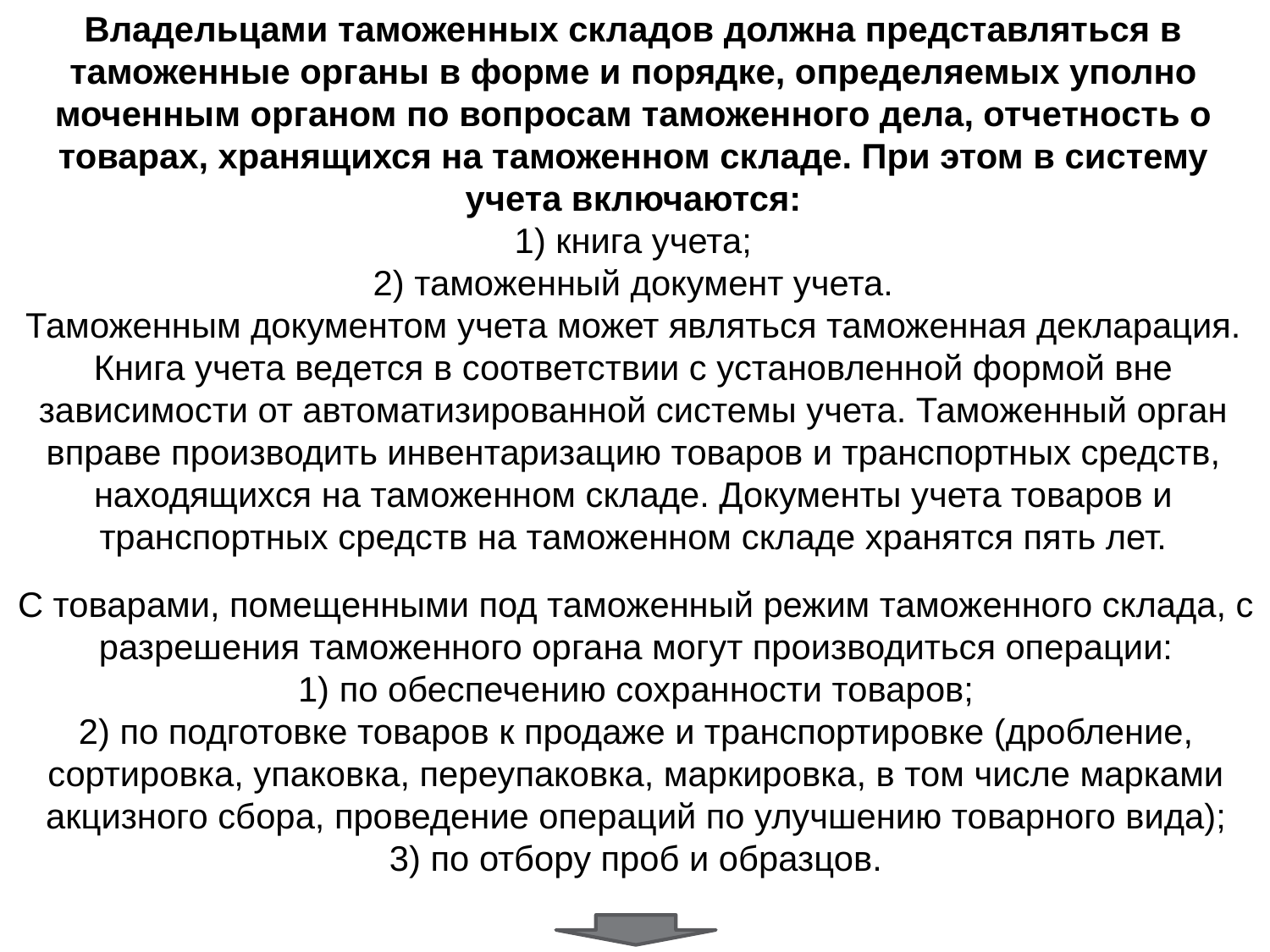

Владельцами таможенных складов должна представляться в таможенные органы в форме и порядке, определяемых уполно­моченным органом по вопросам таможенного дела, отчетность о товарах, хранящихся на таможенном складе. При этом в систему учета включаются:
1) книга учета;
2) таможенный документ учета.
Таможенным документом учета может являться таможенная декларация.
Книга учета ведется в соответствии с установленной формой вне зависимости от автоматизированной системы учета. Тамо­женный орган вправе производить инвентаризацию товаров и транспортных средств, находящихся на таможенном складе. До­кументы учета товаров и транспортных средств на таможенном складе хранятся пять лет.
С товарами, помещенными под таможенный режим таможенного склада, с разрешения таможенного органа могут производиться операции:
1) по обеспечению сохранности товаров;
2) по подготовке товаров к продаже и транспортировке (дробление, сортировка, упаковка, переупаковка, маркировка, в том числе марками акцизного сбора, проведение операций по улучшению товарного вида);
3) по отбору проб и образцов.